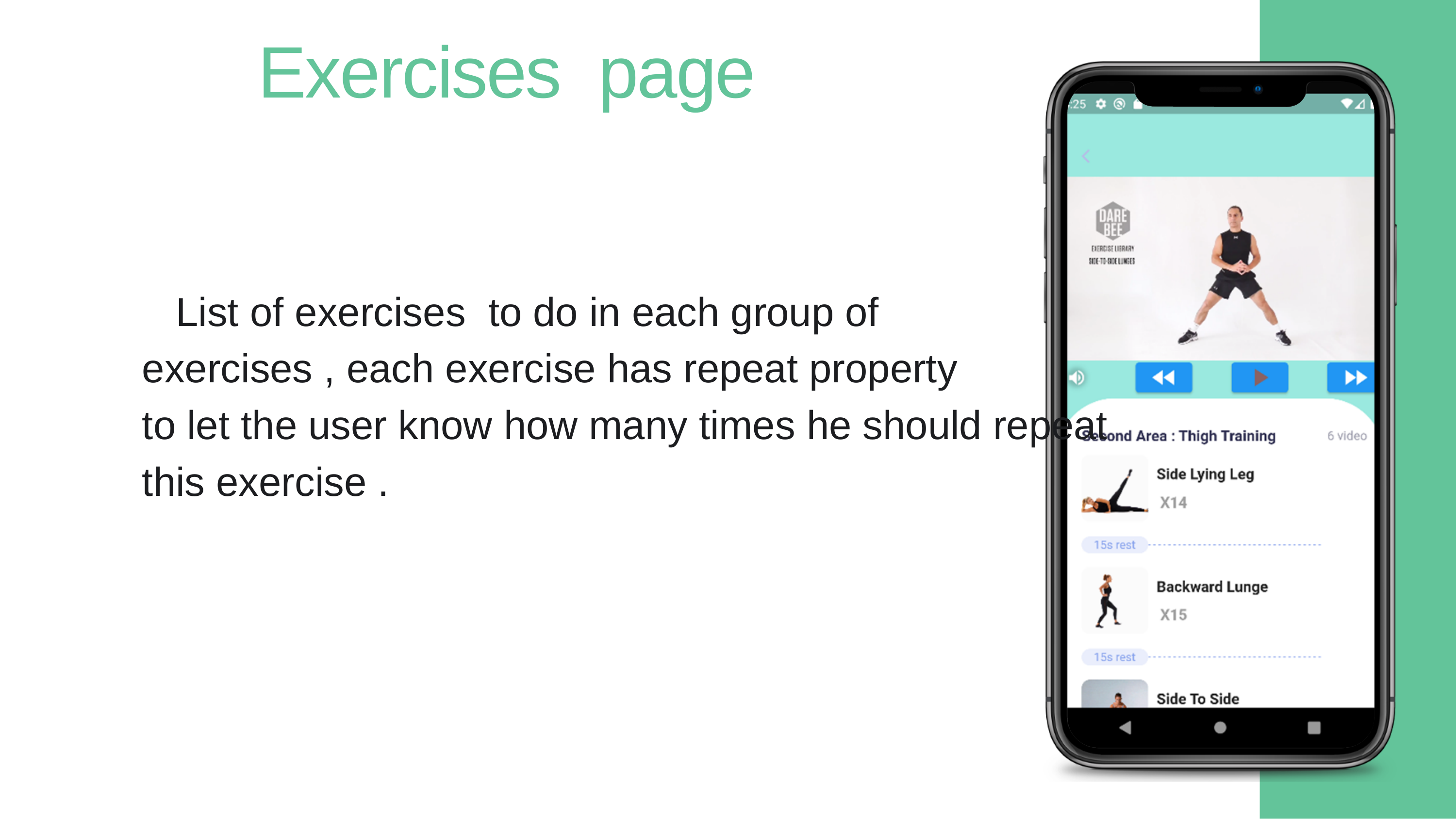

Exercises  page

   List of exercises  to do in each group of
exercises , each exercise has repeat property
to let the user know how many times he should repeat this exercise .